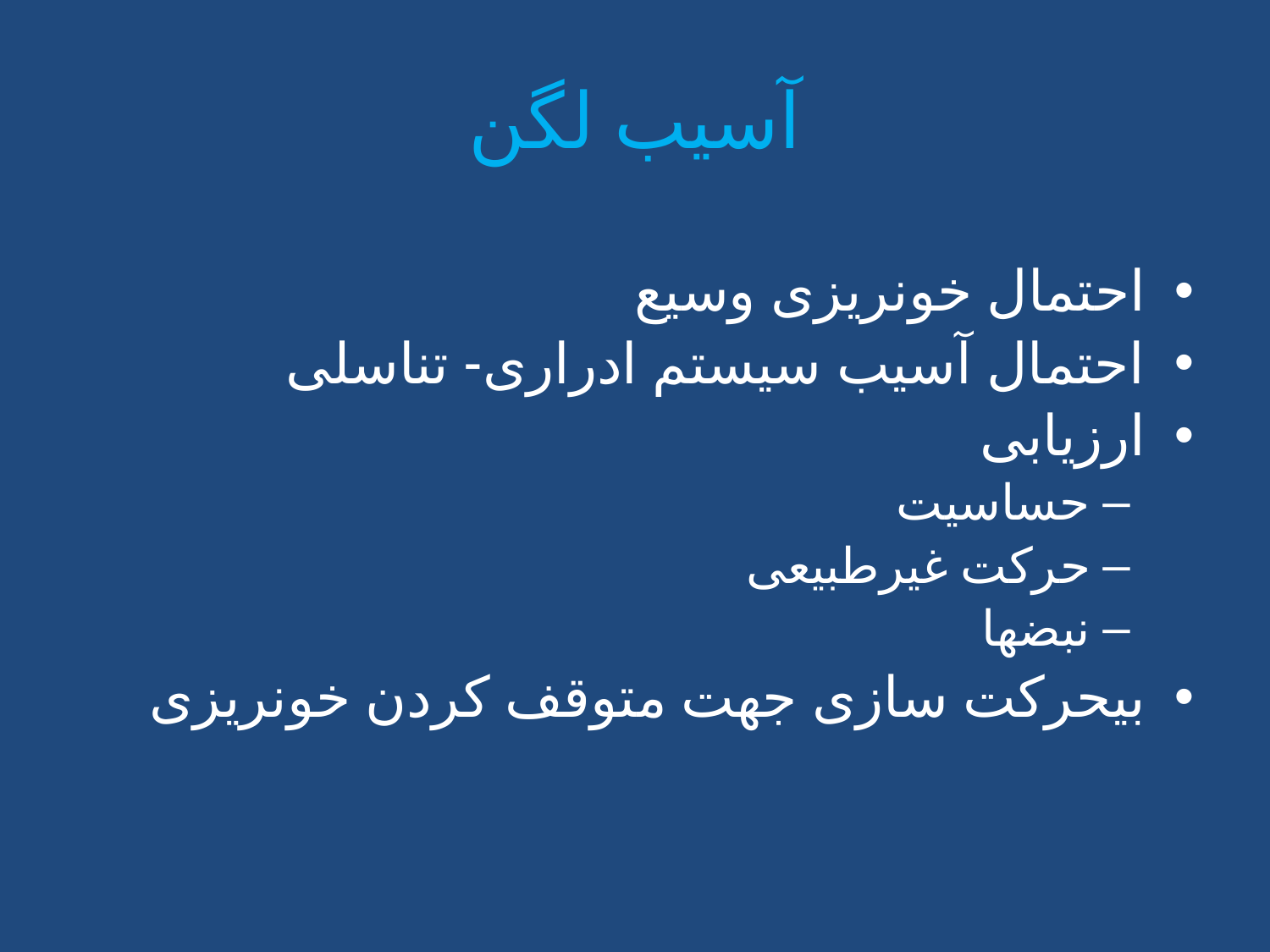

# آسیب لگن
احتمال خونریزی وسیع
احتمال آسیب سیستم ادراری- تناسلی
ارزیابی
حساسیت
حرکت غیرطبیعی
نبضها
بیحرکت سازی جهت متوقف کردن خونریزی